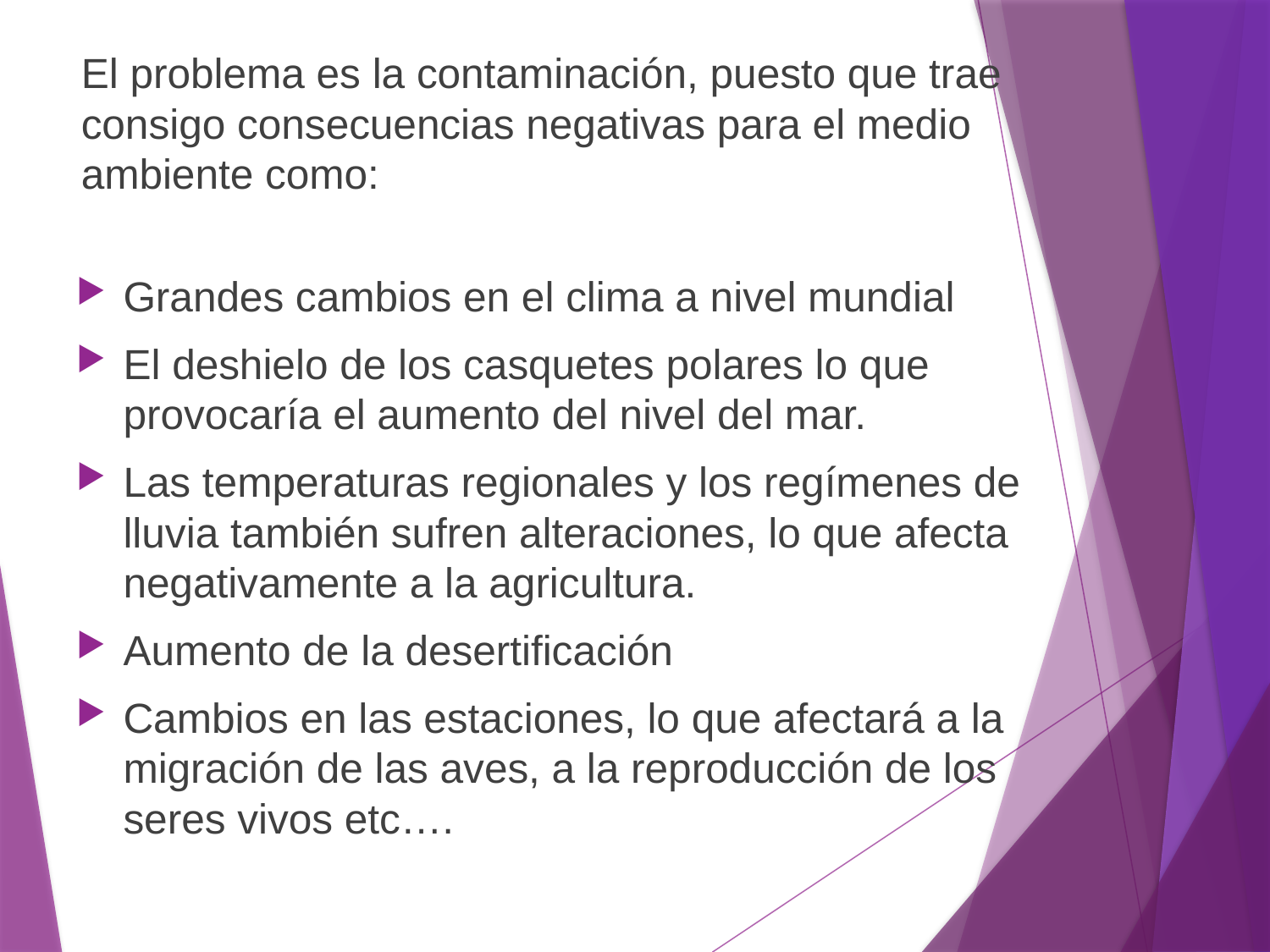

El problema es la contaminación, puesto que trae consigo consecuencias negativas para el medio ambiente como:

Grandes cambios en el clima a nivel mundial
El deshielo de los casquetes polares lo que provocaría el aumento del nivel del mar.
Las temperaturas regionales y los regímenes de lluvia también sufren alteraciones, lo que afecta negativamente a la agricultura.
Aumento de la desertificación
Cambios en las estaciones, lo que afectará a la migración de las aves, a la reproducción de los seres vivos etc….